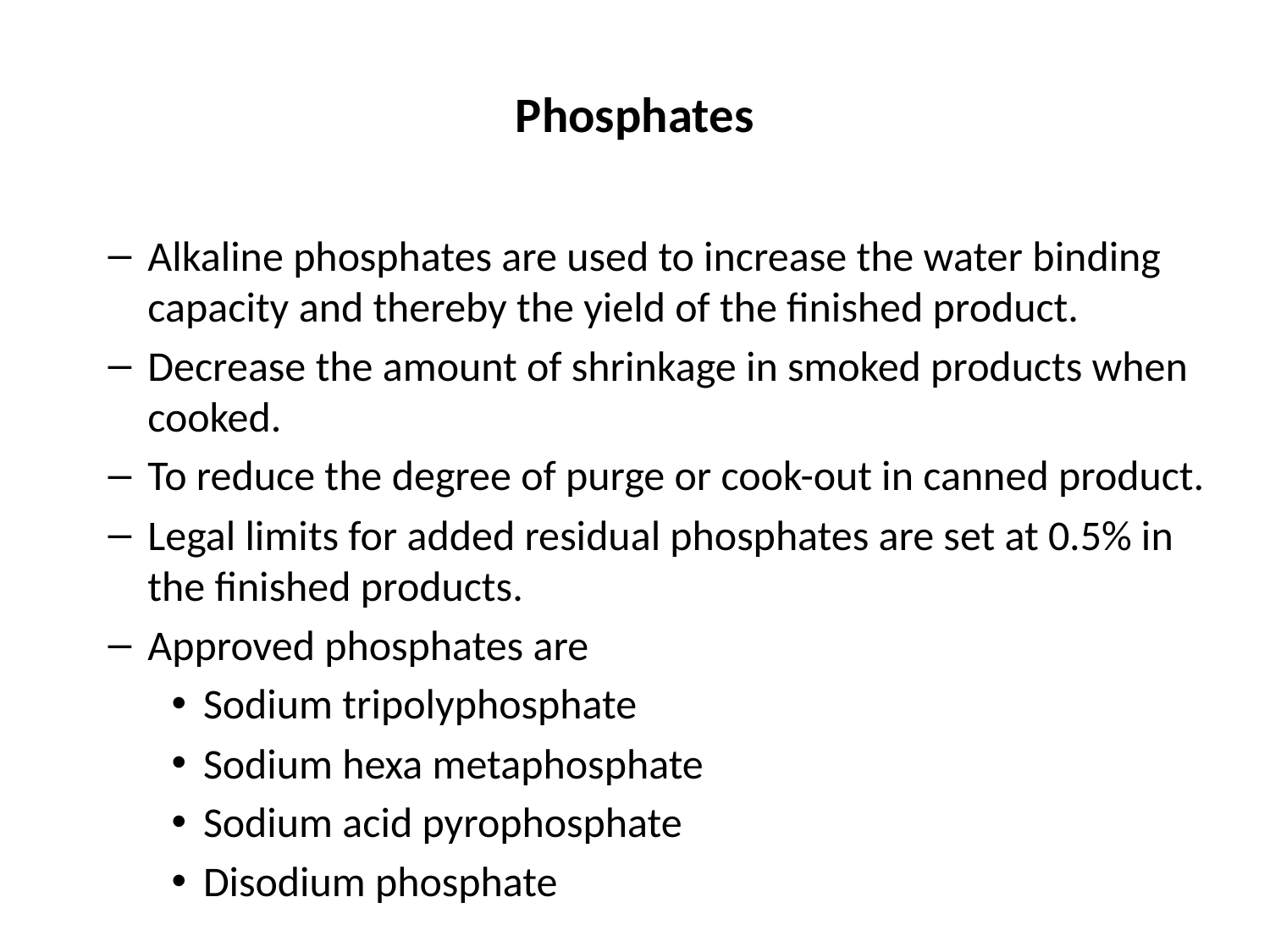

# Phosphates
Alkaline phosphates are used to increase the water binding capacity and thereby the yield of the finished product.
Decrease the amount of shrinkage in smoked products when cooked.
To reduce the degree of purge or cook-out in canned product.
Legal limits for added residual phosphates are set at 0.5% in the finished products.
Approved phosphates are
Sodium tripolyphosphate
Sodium hexa metaphosphate
Sodium acid pyrophosphate
Disodium phosphate